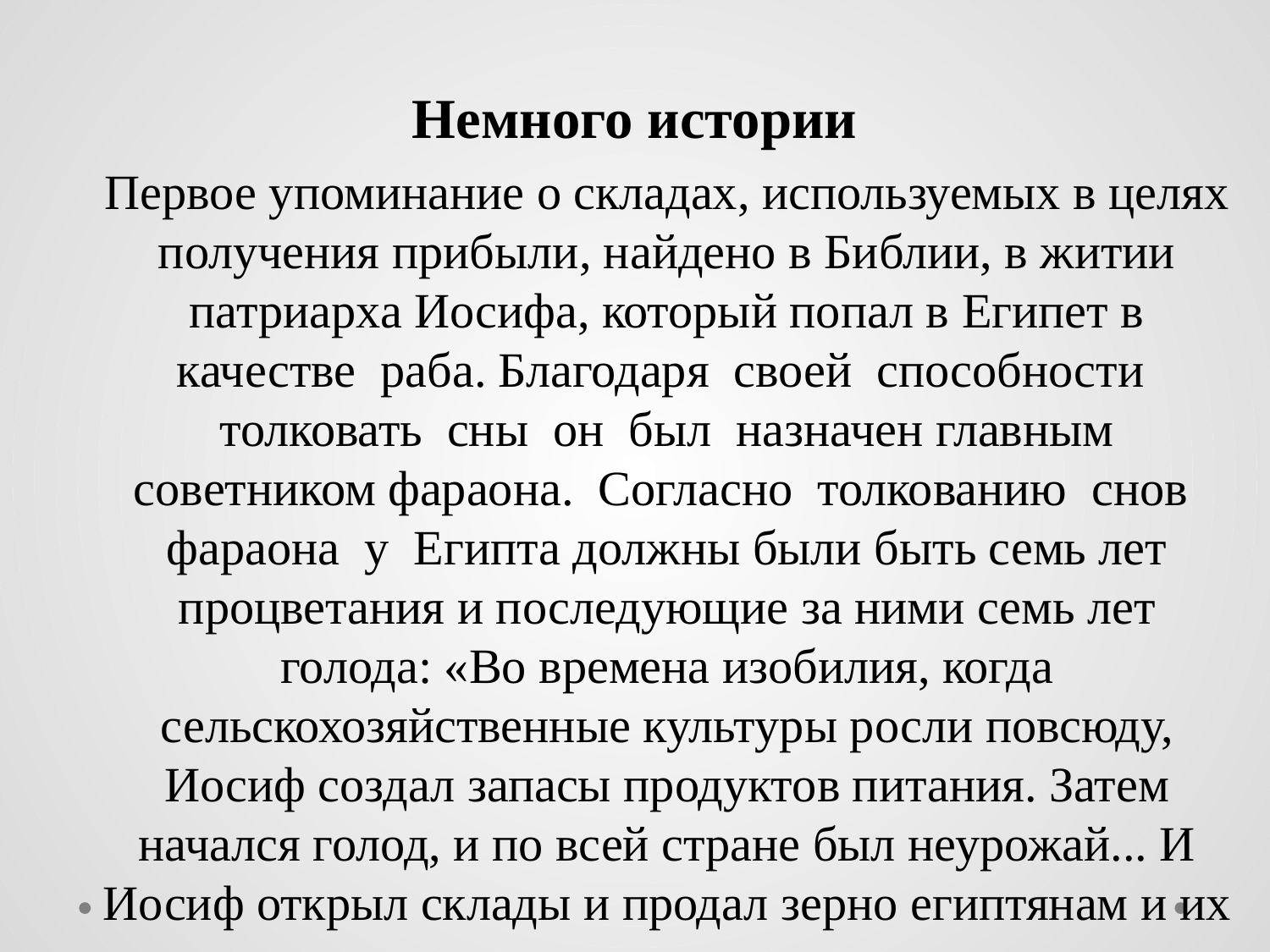

# Немного истории
Первое упоминание о складах, используемых в целях получения прибыли, найдено в Библии, в житии патриарха Иосифа, который попал в Египет в качестве  раба. Благодаря  своей  способности  толковать  сны  он  был  назначен главным советником фараона.  Согласно  толкованию  снов  фараона  у  Египта должны были быть семь лет процветания и последующие за ними семь лет голода: «Во времена изобилия, когда сельскохозяйственные культуры росли повсюду, Иосиф создал запасы продуктов питания. Затем начался голод, и по всей стране был неурожай... И Иосиф открыл склады и продал зерно египтянам и их соседям»